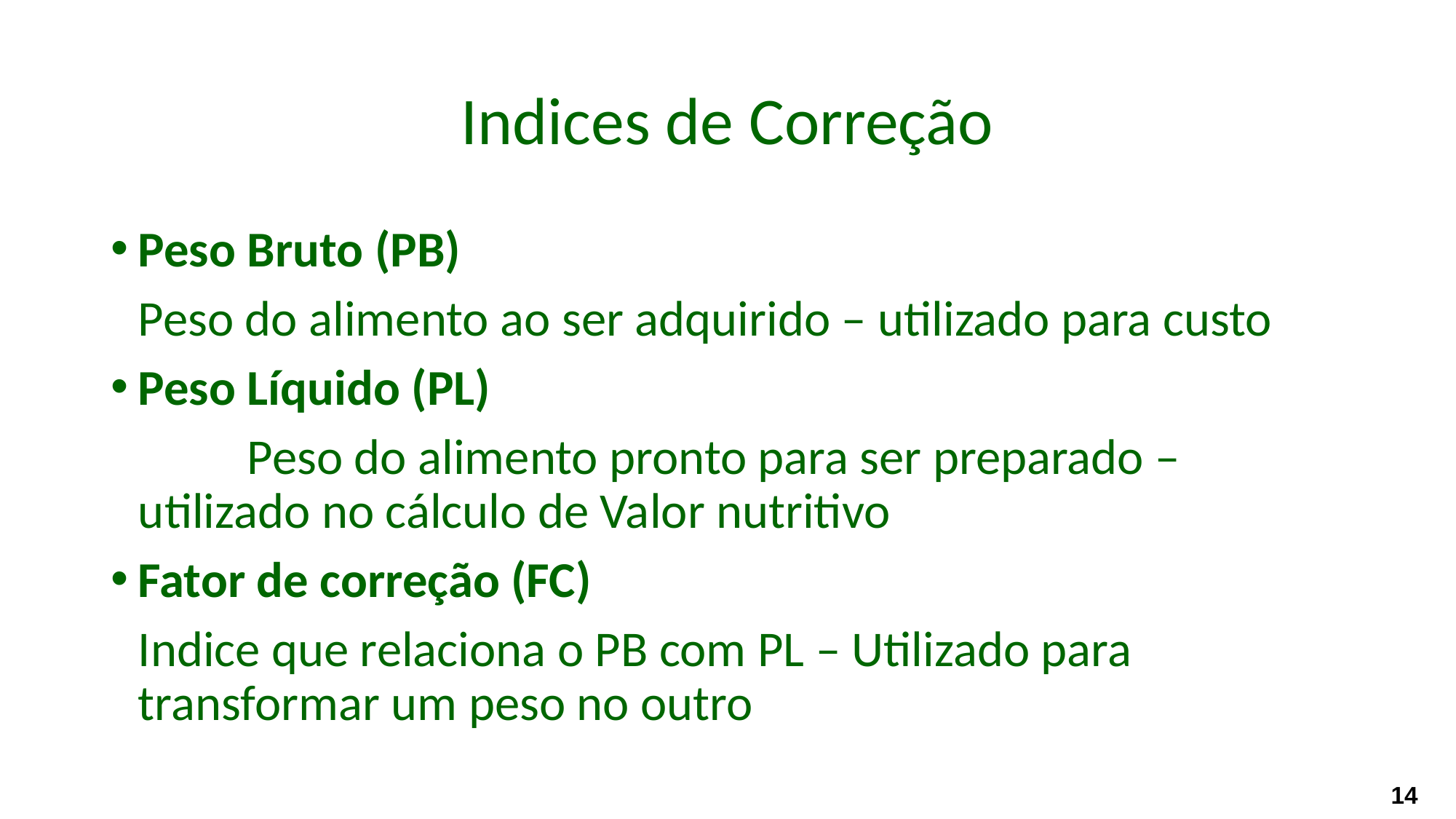

# Indices de Correção
Peso Bruto (PB)
	Peso do alimento ao ser adquirido – utilizado para custo
Peso Líquido (PL)
   	Peso do alimento pronto para ser preparado – utilizado no cálculo de Valor nutritivo
Fator de correção (FC)
	Indice que relaciona o PB com PL – Utilizado para transformar um peso no outro
14